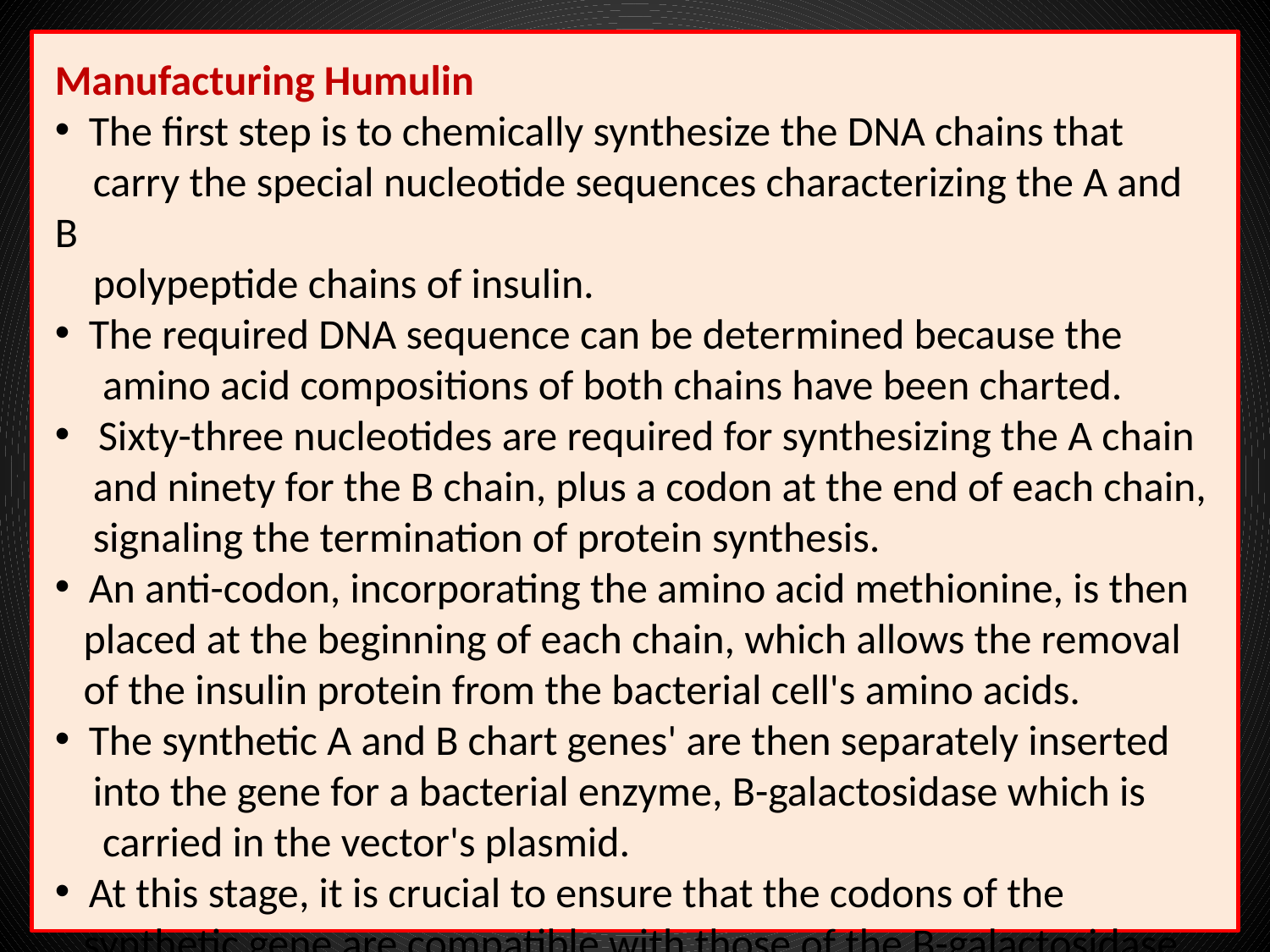

Manufacturing Humulin
  The first step is to chemically synthesize the DNA chains that
    carry the special nucleotide sequences characterizing the A and B
    polypeptide chains of insulin.
  The required DNA sequence can be determined because the
     amino acid compositions of both chains have been charted.
   Sixty-three nucleotides are required for synthesizing the A chain
    and ninety for the B chain, plus a codon at the end of each chain,
    signaling the termination of protein synthesis.
  An anti-codon, incorporating the amino acid methionine, is then
   placed at the beginning of each chain, which allows the removal
   of the insulin protein from the bacterial cell's amino acids.
  The synthetic A and B chart genes' are then separately inserted
    into the gene for a bacterial enzyme, B-galactosidase which is
     carried in the vector's plasmid.
  At this stage, it is crucial to ensure that the codons of the
   synthetic gene are compatible with those of the B-galactosidase.